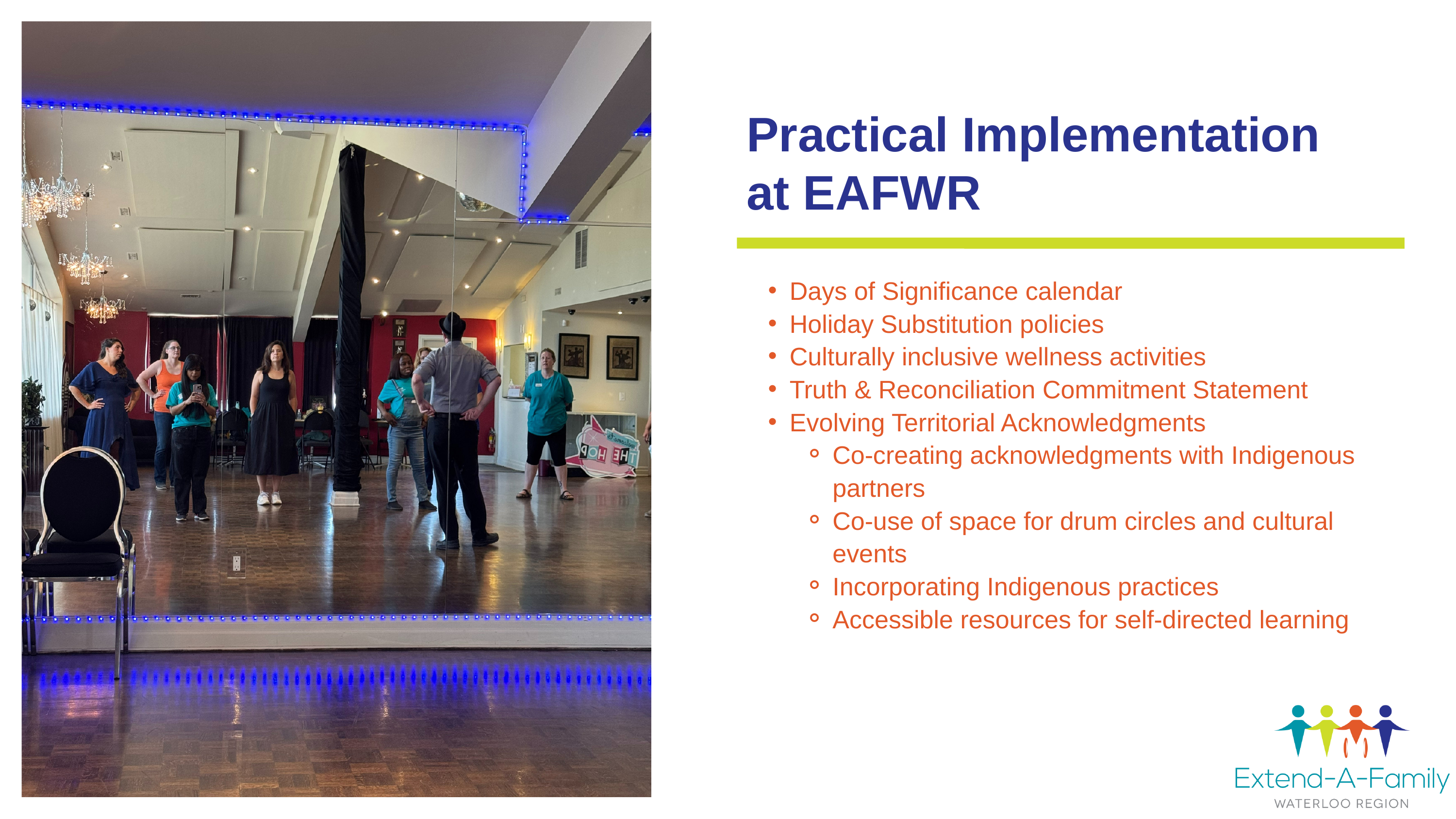

Practical Implementation at EAFWR

Days of Significance calendar
Holiday Substitution policies
Culturally inclusive wellness activities
Truth & Reconciliation Commitment Statement
Evolving Territorial Acknowledgments
Co-creating acknowledgments with Indigenous partners
Co-use of space for drum circles and cultural events
Incorporating Indigenous practices
Accessible resources for self-directed learning